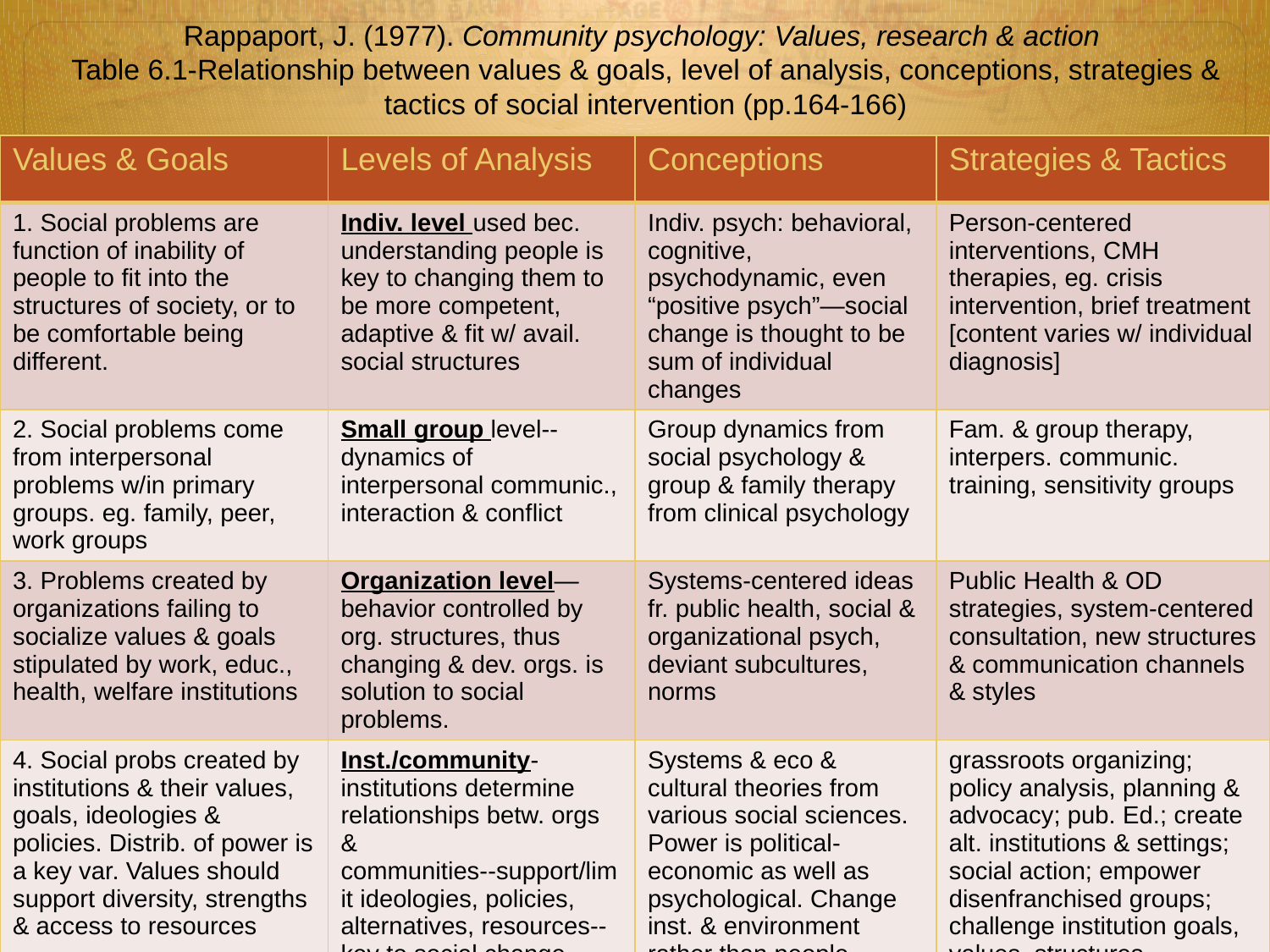

# Rappaport, J. (1977). Community psychology: Values, research & action Table 6.1-Relationship between values & goals, level of analysis, conceptions, strategies & tactics of social intervention (pp.164-166)
| Values & Goals | Levels of Analysis | Conceptions | Strategies & Tactics |
| --- | --- | --- | --- |
| 1. Social problems are function of inability of people to fit into the structures of society, or to be comfortable being different. | Indiv. level used bec. understanding people is key to changing them to be more competent, adaptive & fit w/ avail. social structures | Indiv. psych: behavioral, cognitive, psychodynamic, even “positive psych”—social change is thought to be sum of individual changes | Person-centered interventions, CMH therapies, eg. crisis intervention, brief treatment [content varies w/ individual diagnosis] |
| 2. Social problems come from interpersonal problems w/in primary groups. eg. family, peer, work groups | Small group level--dynamics of interpersonal communic., interaction & conflict | Group dynamics from social psychology & group & family therapy from clinical psychology | Fam. & group therapy, interpers. communic. training, sensitivity groups |
| 3. Problems created by organizations failing to socialize values & goals stipulated by work, educ., health, welfare institutions | Organization level—behavior controlled by org. structures, thus changing & dev. orgs. is solution to social problems. | Systems-centered ideas fr. public health, social & organizational psych, deviant subcultures, norms | Public Health & OD strategies, system-centered consultation, new structures & communication channels & styles |
| 4. Social probs created by institutions & their values, goals, ideologies & policies. Distrib. of power is a key var. Values should support diversity, strengths & access to resources | Inst./community- institutions determine relationships betw. orgs & communities--support/limit ideologies, policies, alternatives, resources--key to social change | Systems & eco & cultural theories from various social sciences. Power is political-economic as well as psychological. Change inst. & environment rather than people | grassroots organizing; policy analysis, planning & advocacy; pub. Ed.; create alt. institutions & settings; social action; empower disenfranchised groups; challenge institution goals, values, structures |